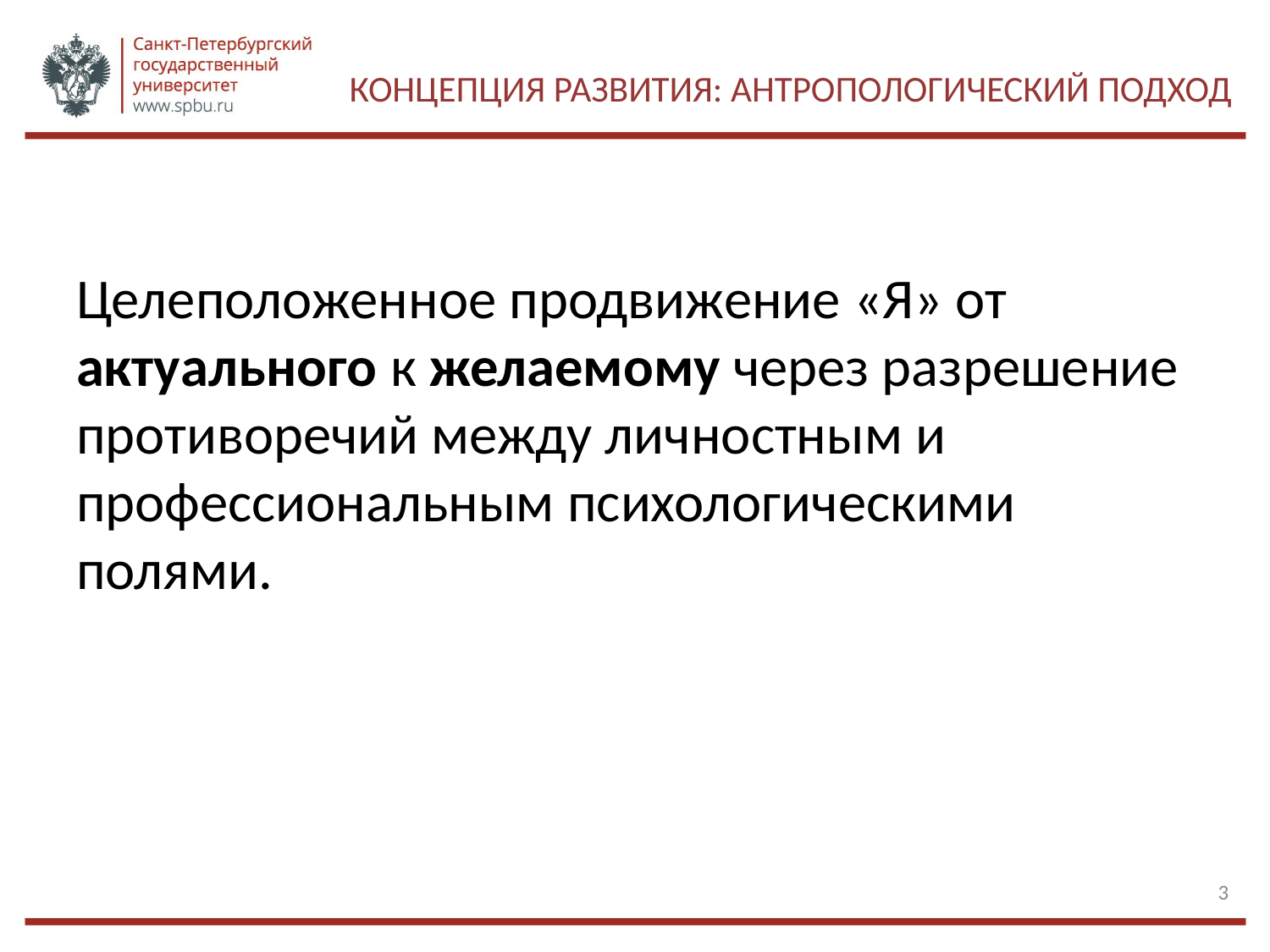

# Концепция развития: антропологический подход
Целеположенное продвижение «Я» от актуального к желаемому через разрешение противоречий между личностным и профессиональным психологическими полями.
3